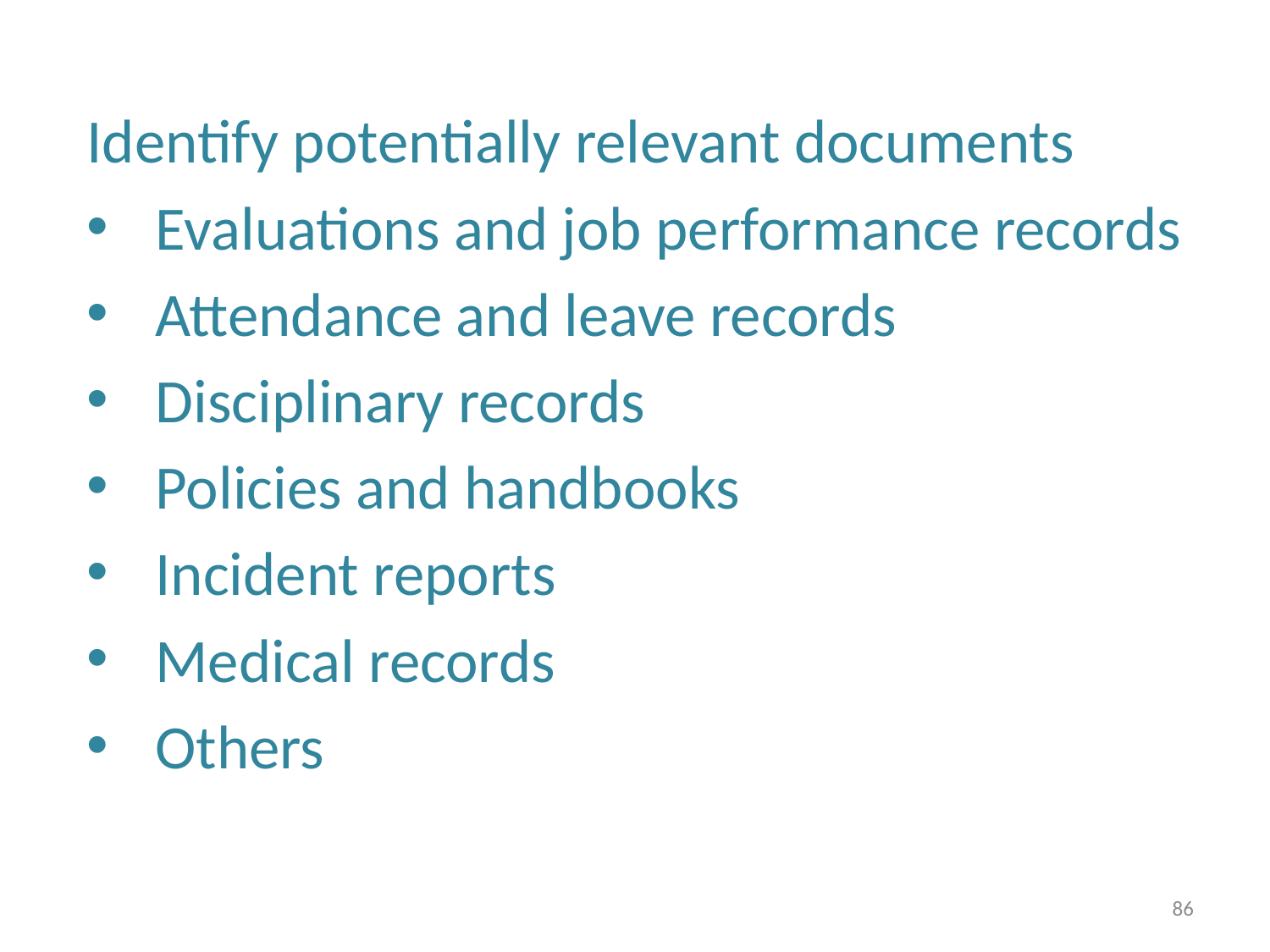

Identify potentially relevant documents
Evaluations and job performance records
Attendance and leave records
Disciplinary records
Policies and handbooks
Incident reports
Medical records
Others

86